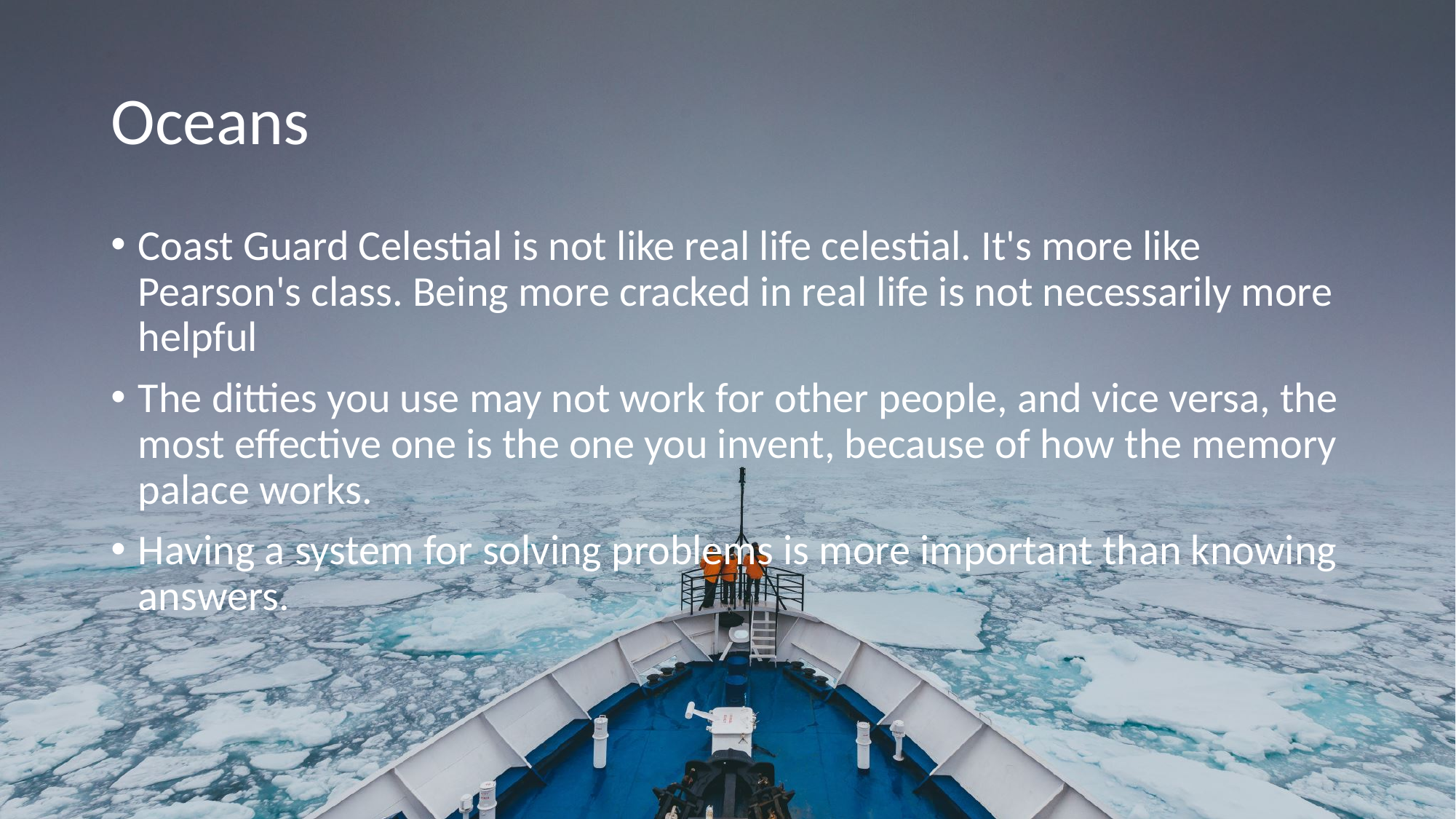

# Oceans
Coast Guard Celestial is not like real life celestial. It's more like Pearson's class. Being more cracked in real life is not necessarily more helpful
The ditties you use may not work for other people, and vice versa, the most effective one is the one you invent, because of how the memory palace works.
Having a system for solving problems is more important than knowing answers.